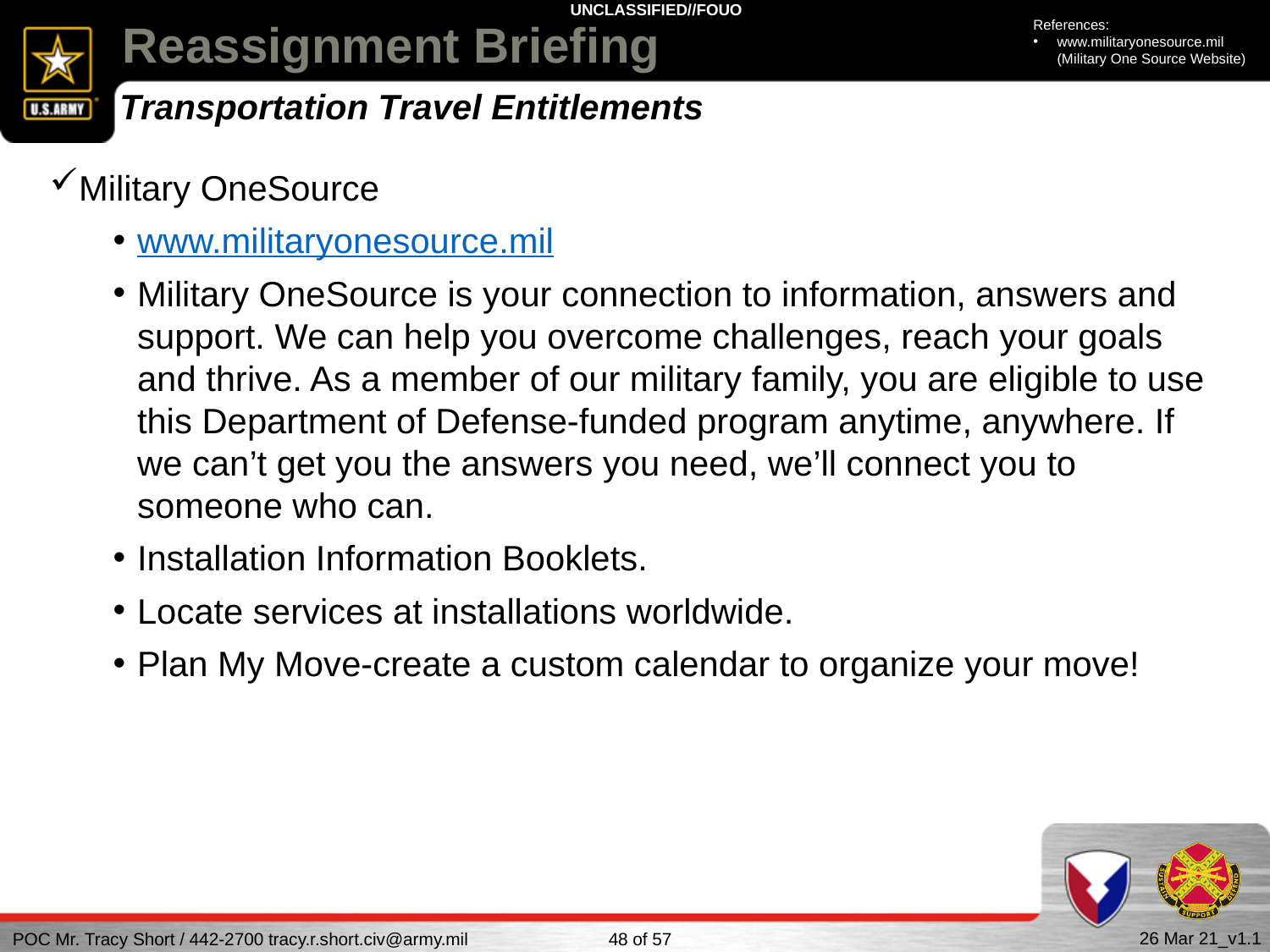

References:
www.militaryonesource.mil (Military One Source Website)
# Reassignment Briefing
Transportation Travel Entitlements
Military OneSource
www.militaryonesource.mil
Military OneSource is your connection to information, answers and support. We can help you overcome challenges, reach your goals and thrive. As a member of our military family, you are eligible to use this Department of Defense-funded program anytime, anywhere. If we can’t get you the answers you need, we’ll connect you to someone who can.
Installation Information Booklets.
Locate services at installations worldwide.
Plan My Move-create a custom calendar to organize your move!